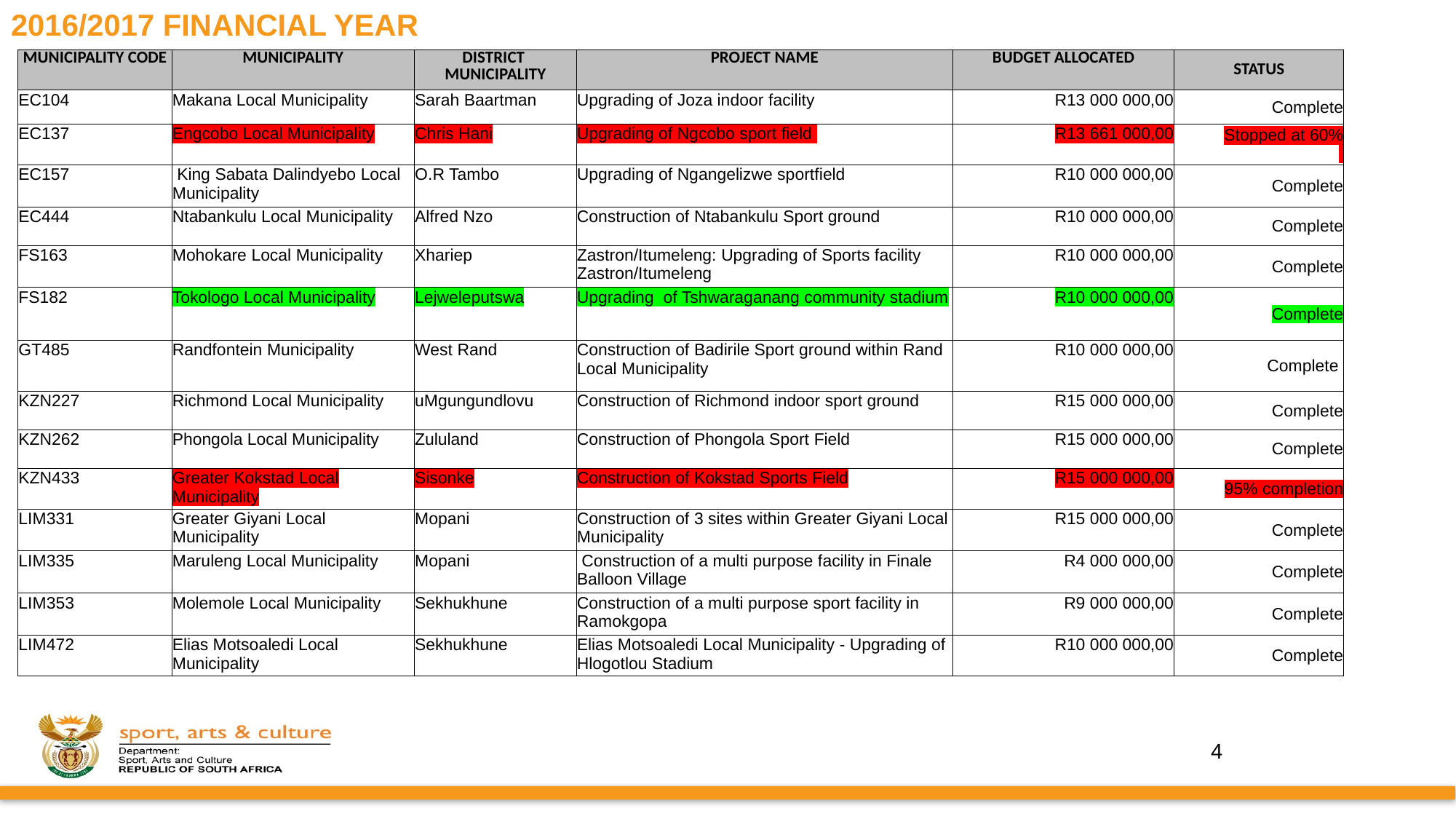

# 2016/2017 FINANCIAL YEAR
| MUNICIPALITY CODE | MUNICIPALITY | DISTRICT MUNICIPALITY | PROJECT NAME | BUDGET ALLOCATED | STATUS |
| --- | --- | --- | --- | --- | --- |
| EC104 | Makana Local Municipality | Sarah Baartman | Upgrading of Joza indoor facility | R13 000 000,00 | Complete |
| EC137 | Engcobo Local Municipality | Chris Hani | Upgrading of Ngcobo sport field | R13 661 000,00 | Stopped at 60% |
| EC157 | King Sabata Dalindyebo Local Municipality | O.R Tambo | Upgrading of Ngangelizwe sportfield | R10 000 000,00 | Complete |
| EC444 | Ntabankulu Local Municipality | Alfred Nzo | Construction of Ntabankulu Sport ground | R10 000 000,00 | Complete |
| FS163 | Mohokare Local Municipality | Xhariep | Zastron/Itumeleng: Upgrading of Sports facility Zastron/Itumeleng | R10 000 000,00 | Complete |
| FS182 | Tokologo Local Municipality | Lejweleputswa | Upgrading of Tshwaraganang community stadium | R10 000 000,00 | Complete |
| GT485 | Randfontein Municipality | West Rand | Construction of Badirile Sport ground within Rand Local Municipality | R10 000 000,00 | Complete |
| KZN227 | Richmond Local Municipality | uMgungundlovu | Construction of Richmond indoor sport ground | R15 000 000,00 | Complete |
| KZN262 | Phongola Local Municipality | Zululand | Construction of Phongola Sport Field | R15 000 000,00 | Complete |
| KZN433 | Greater Kokstad Local Municipality | Sisonke | Construction of Kokstad Sports Field | R15 000 000,00 | 95% completion |
| LIM331 | Greater Giyani Local Municipality | Mopani | Construction of 3 sites within Greater Giyani Local Municipality | R15 000 000,00 | Complete |
| LIM335 | Maruleng Local Municipality | Mopani | Construction of a multi purpose facility in Finale Balloon Village | R4 000 000,00 | Complete |
| LIM353 | Molemole Local Municipality | Sekhukhune | Construction of a multi purpose sport facility in Ramokgopa | R9 000 000,00 | Complete |
| LIM472 | Elias Motsoaledi Local Municipality | Sekhukhune | Elias Motsoaledi Local Municipality - Upgrading of Hlogotlou Stadium | R10 000 000,00 | Complete |
4